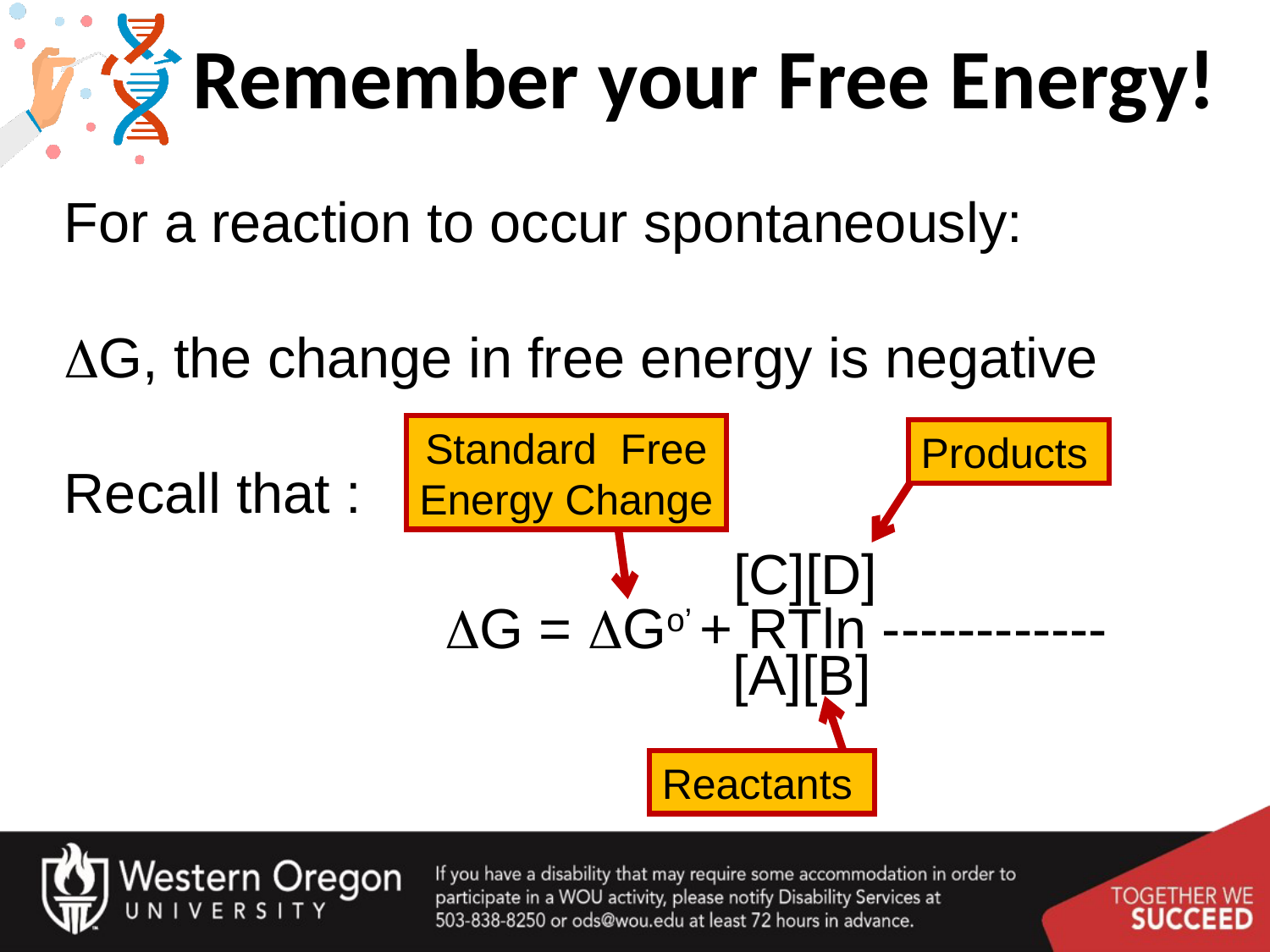

# Remember your Free Energy!
For a reaction to occur spontaneously:

ΔG, the change in free energy is negative

Recall that :

			ΔG = ΔGo’ + RTln ------------

Standard  Free Energy Change
Products
[C][D]
[A][B]
Reactants